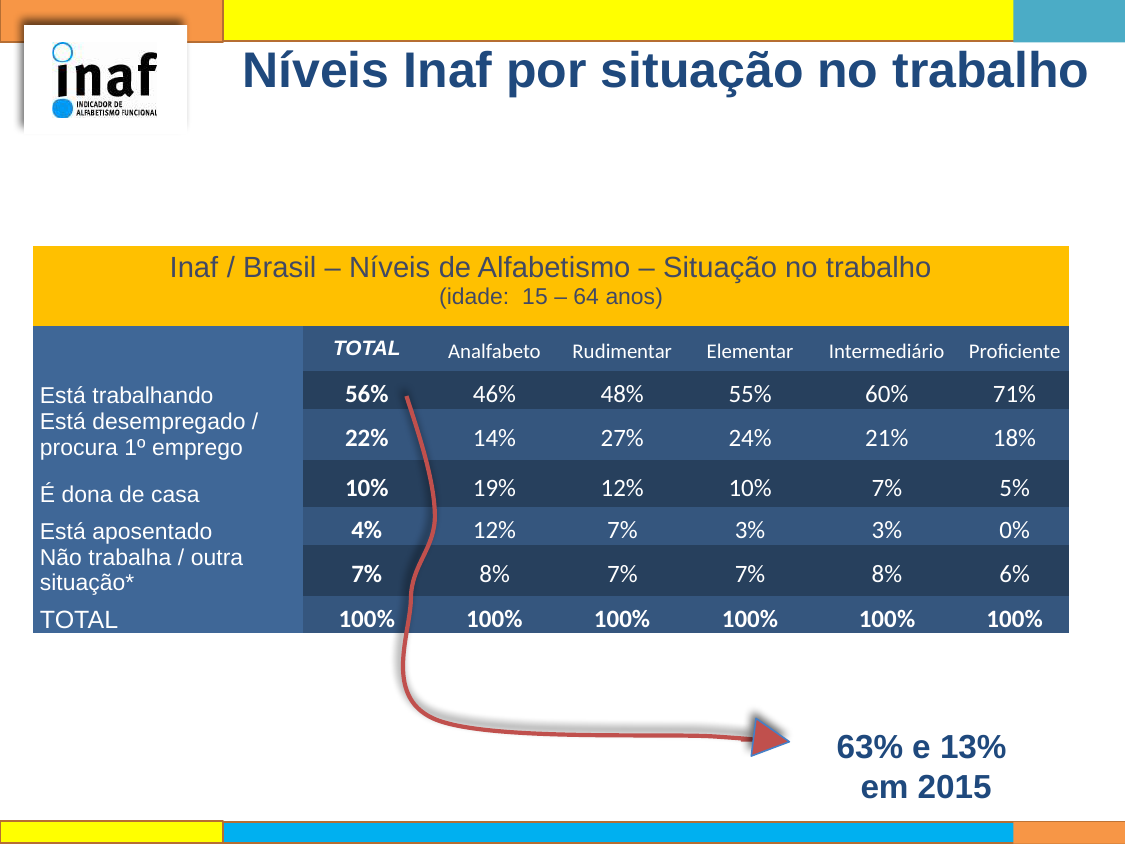

# Níveis Inaf por situação no trabalho
| Inaf / Brasil – Níveis de Alfabetismo – Situação no trabalho (idade: 15 – 64 anos) |  |  |  |  |  |  |
| --- | --- | --- | --- | --- | --- | --- |
|  | TOTAL | Analfabeto | Rudimentar | Elementar | Intermediário | Proficiente |
| Está trabalhando | 56% | 46% | 48% | 55% | 60% | 71% |
| Está desempregado / procura 1º emprego | 22% | 14% | 27% | 24% | 21% | 18% |
| É dona de casa | 10% | 19% | 12% | 10% | 7% | 5% |
| Está aposentado | 4% | 12% | 7% | 3% | 3% | 0% |
| Não trabalha / outra situação\* | 7% | 8% | 7% | 7% | 8% | 6% |
| TOTAL | 100% | 100% | 100% | 100% | 100% | 100% |

63% e 13%
em 2015